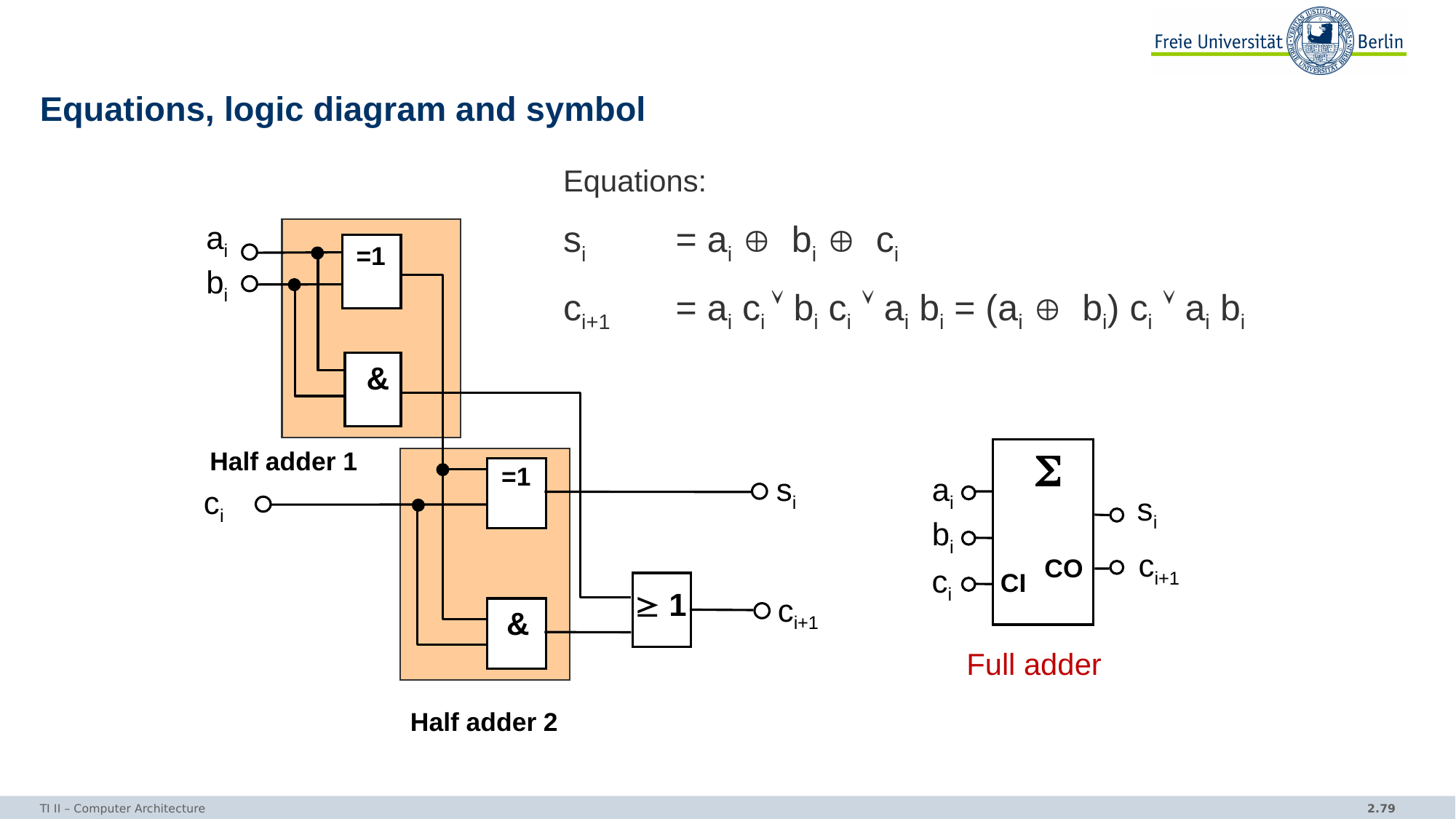

# Equations, logic diagram and symbol
Equations:
si	 = ai ⊕  bi ⊕  ci
ci+1	 = ai ci ∨ bi ci ∨ ai bi = (ai ⊕  bi) ci ∨ ai bi
ai

=1

bi

&

Σ
Half adder 1

=1

ai

si
ci

si

bi

ci+1
CO

ci
CI

≥ 1
ci+1

&

Full adder
Half adder 2
TI II – Computer Architecture